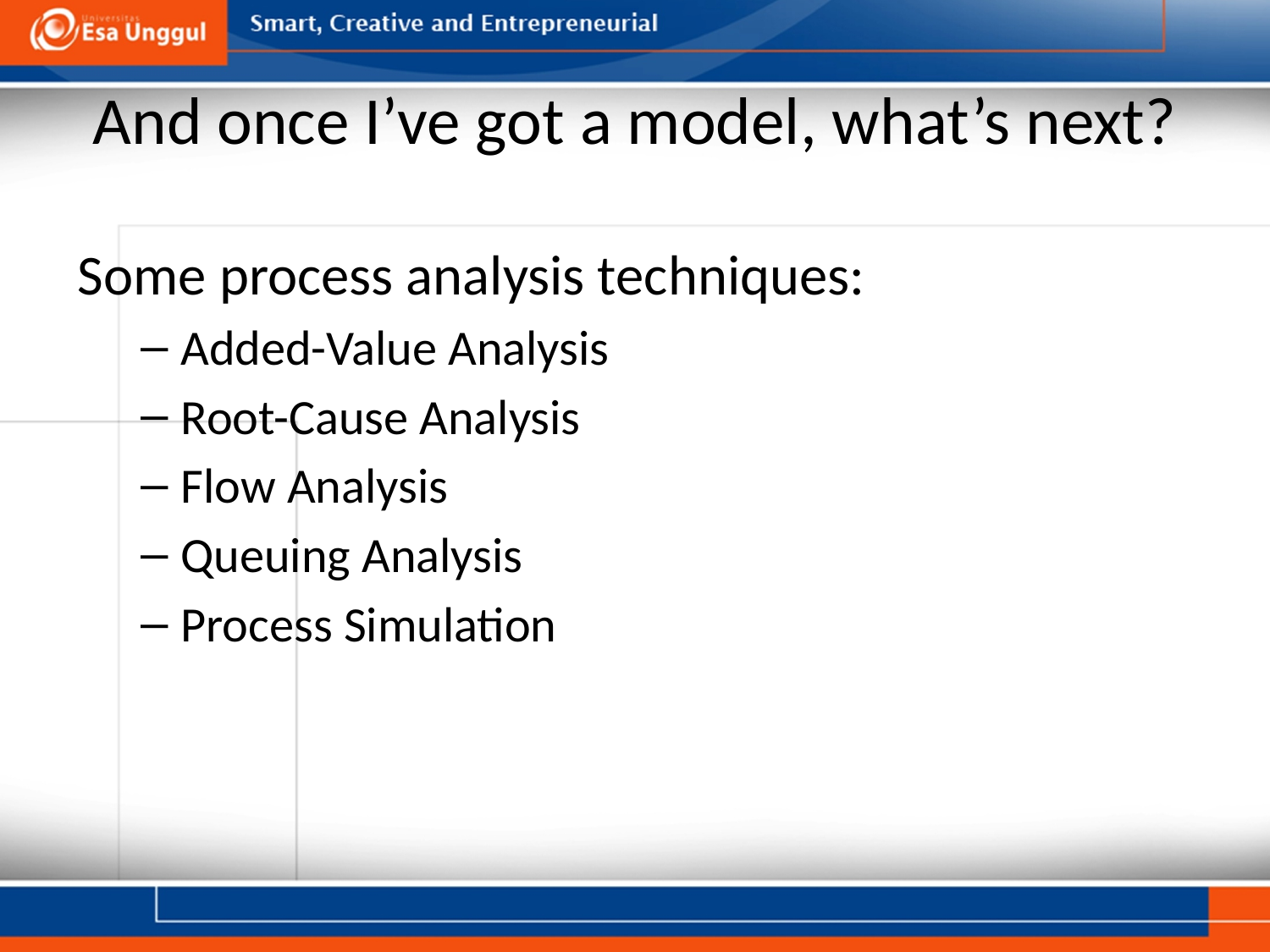

# And once I’ve got a model, what’s next?
Some process analysis techniques:
Added-Value Analysis
Root-Cause Analysis
Flow Analysis
Queuing Analysis
Process Simulation